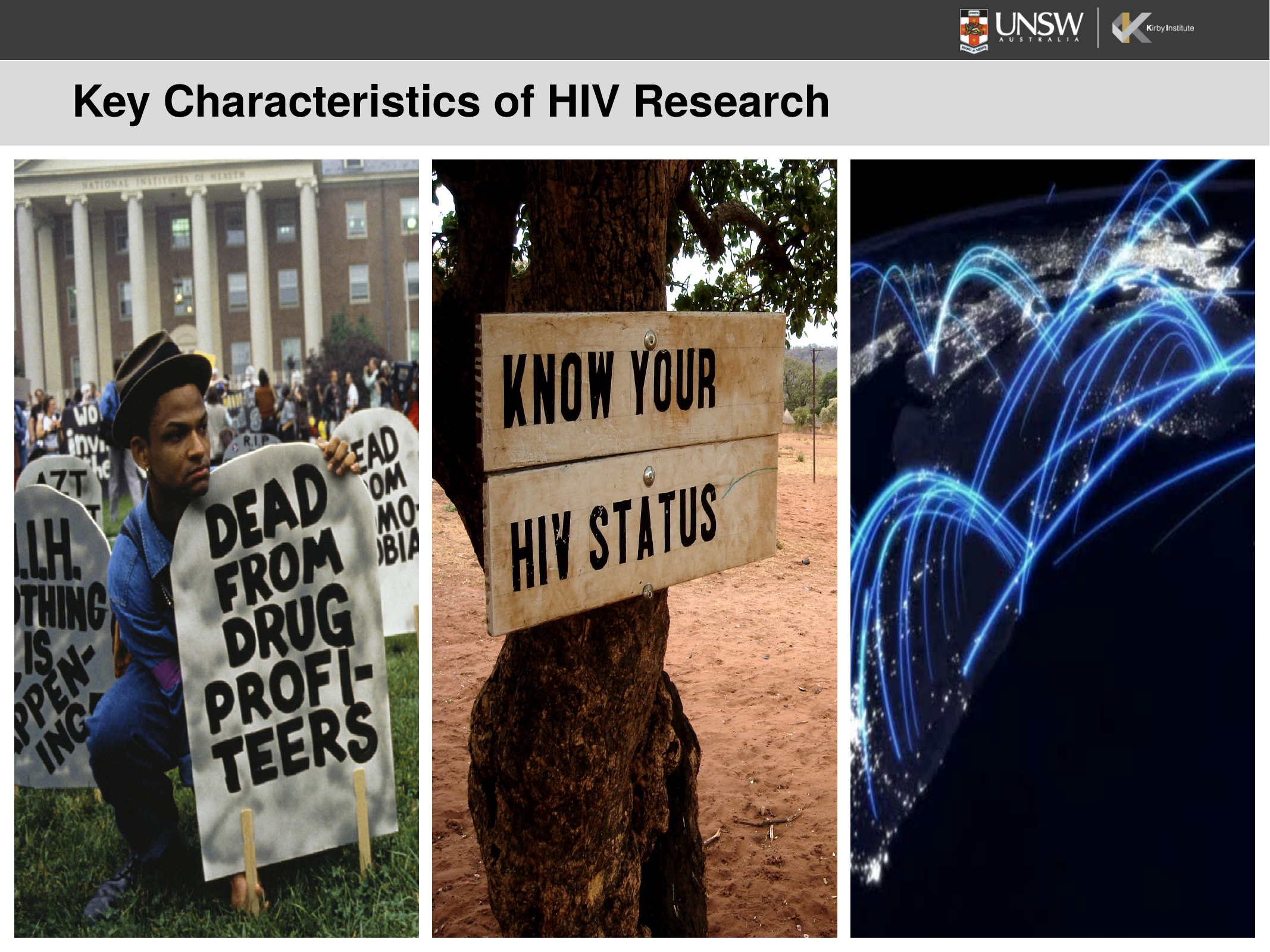

# Key Characteristics of HIV Research
|  |  |  |
| --- | --- | --- |